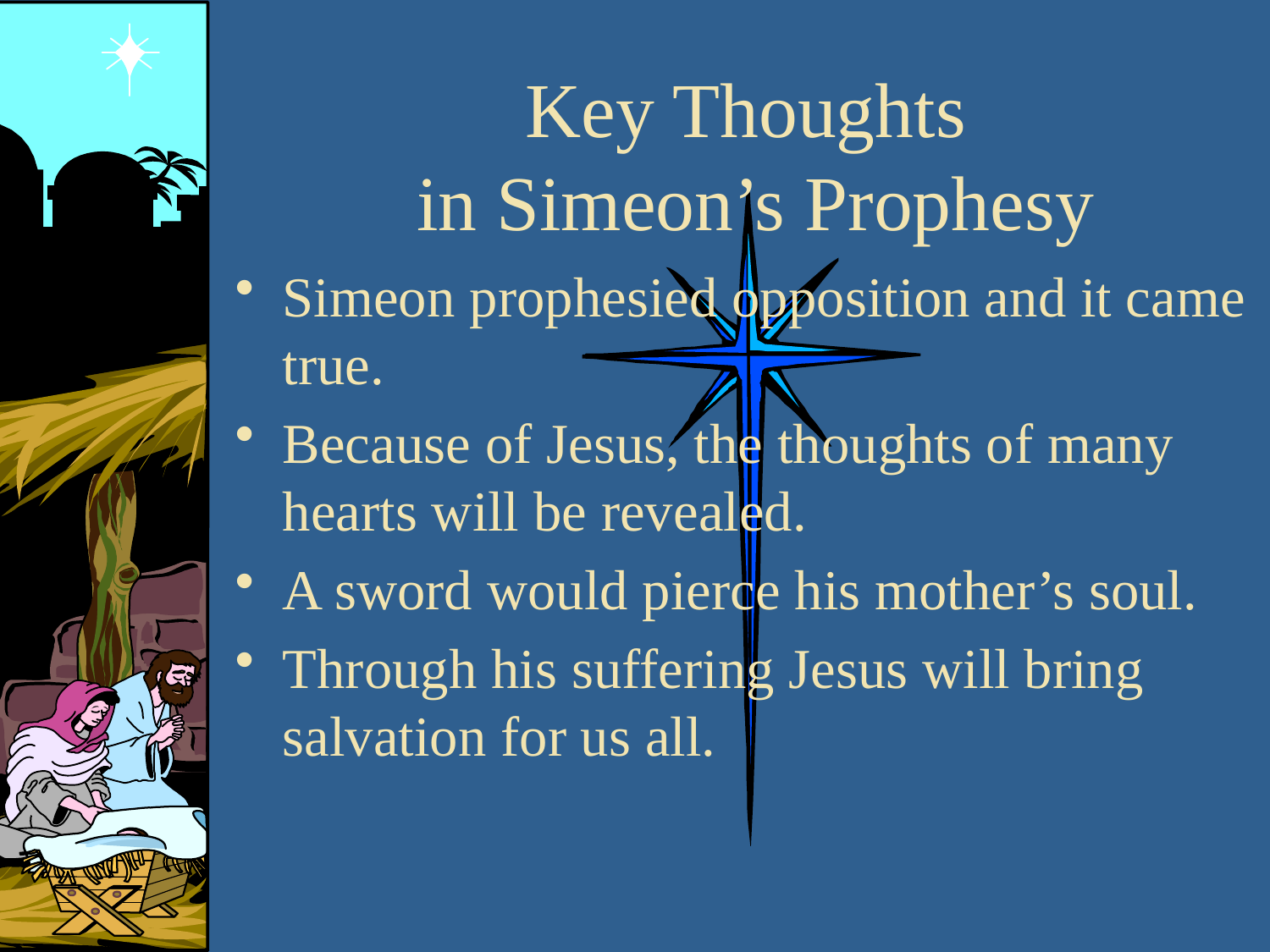

# Key Thoughts in Simeon’s Prophesy
Simeon prophesied opposition and it came true.
Because of Jesus, the thoughts of many hearts will be revealed.
A sword would pierce his mother’s soul.
Through his suffering Jesus will bring salvation for us all.